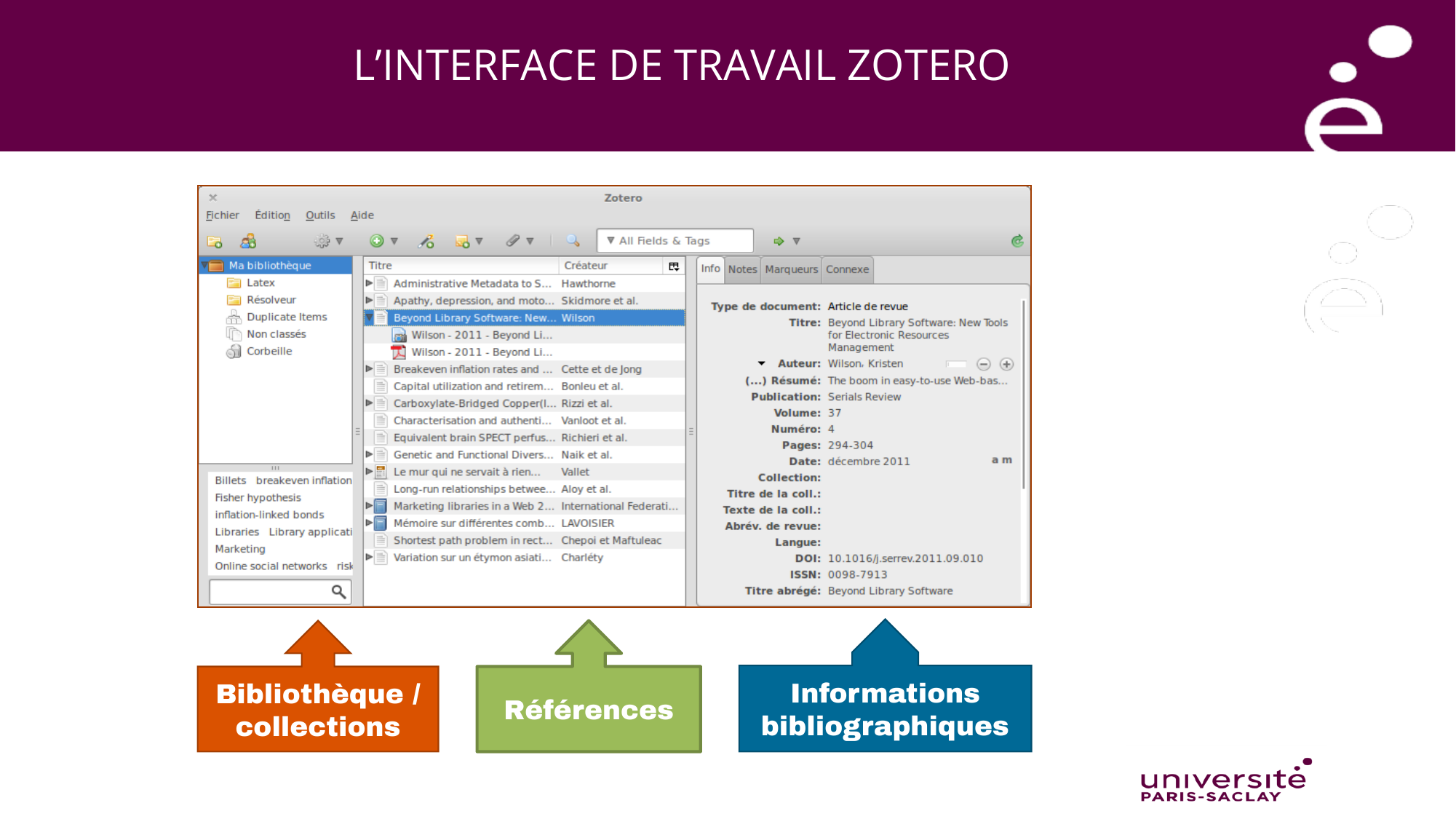

# L’INTERFACE DE TRAVAIL ZOTERO

Informations bibliographiques
Bibliothèque /
collections
Références